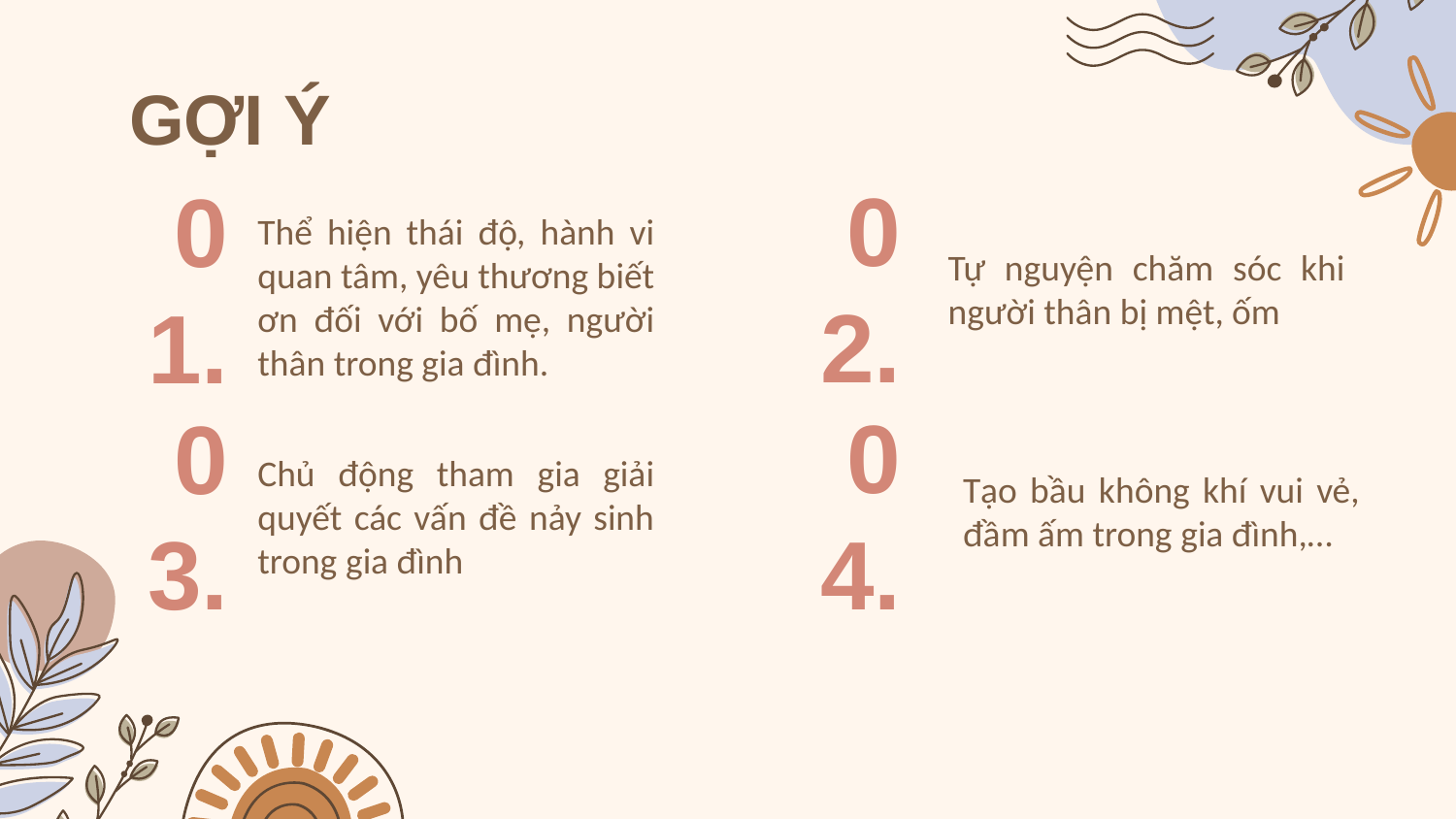

GỢI Ý
Thể hiện thái độ, hành vi quan tâm, yêu thương biết ơn đối với bố mẹ, người thân trong gia đình.
Tự nguyện chăm sóc khi người thân bị mệt, ốm
02.
01.
Chủ động tham gia giải quyết các vấn đề nảy sinh trong gia đình
Tạo bầu không khí vui vẻ, đầm ấm trong gia đình,…
04.
03.